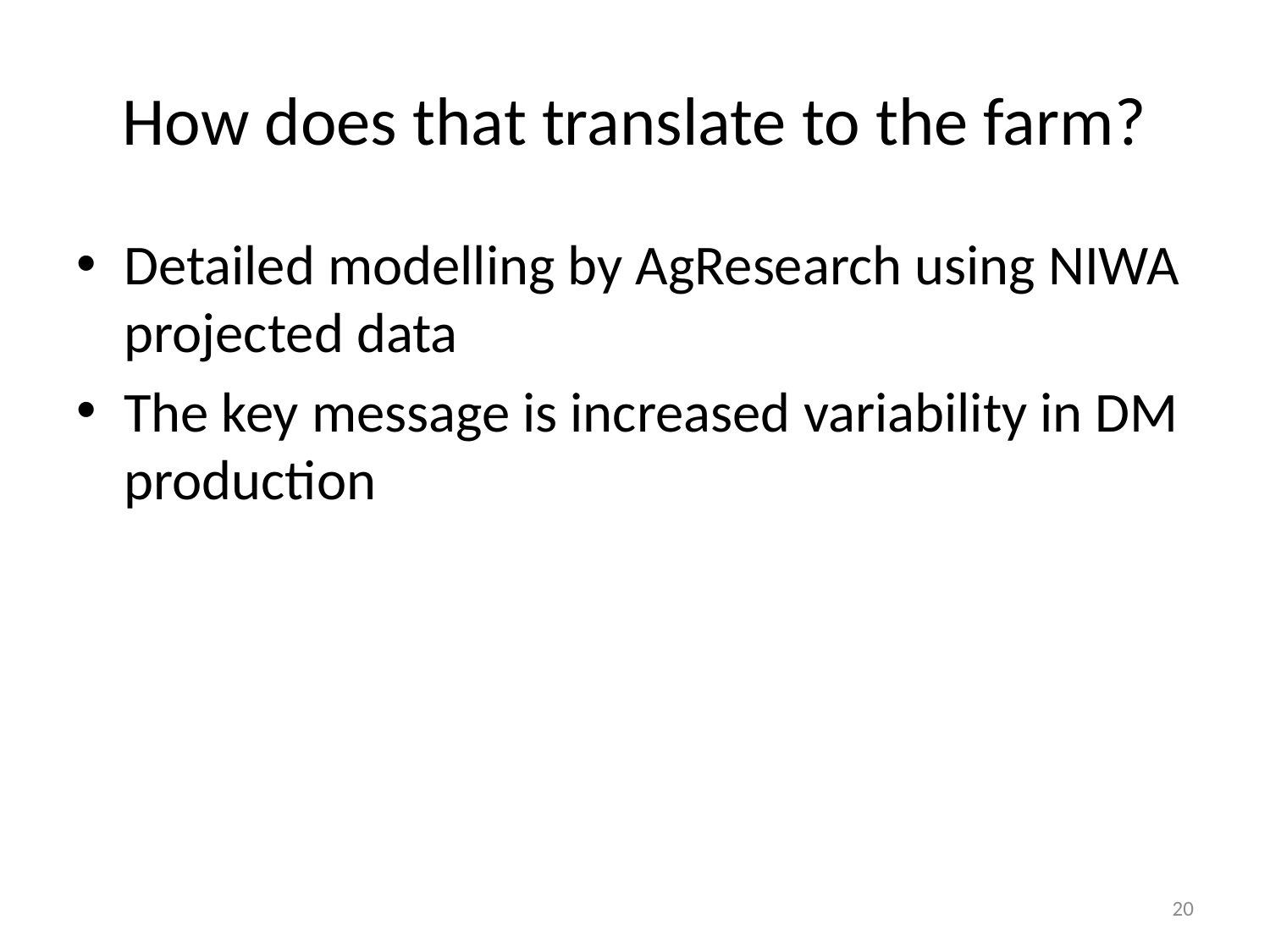

# How does that translate to the farm?
Detailed modelling by AgResearch using NIWA projected data
The key message is increased variability in DM production
20